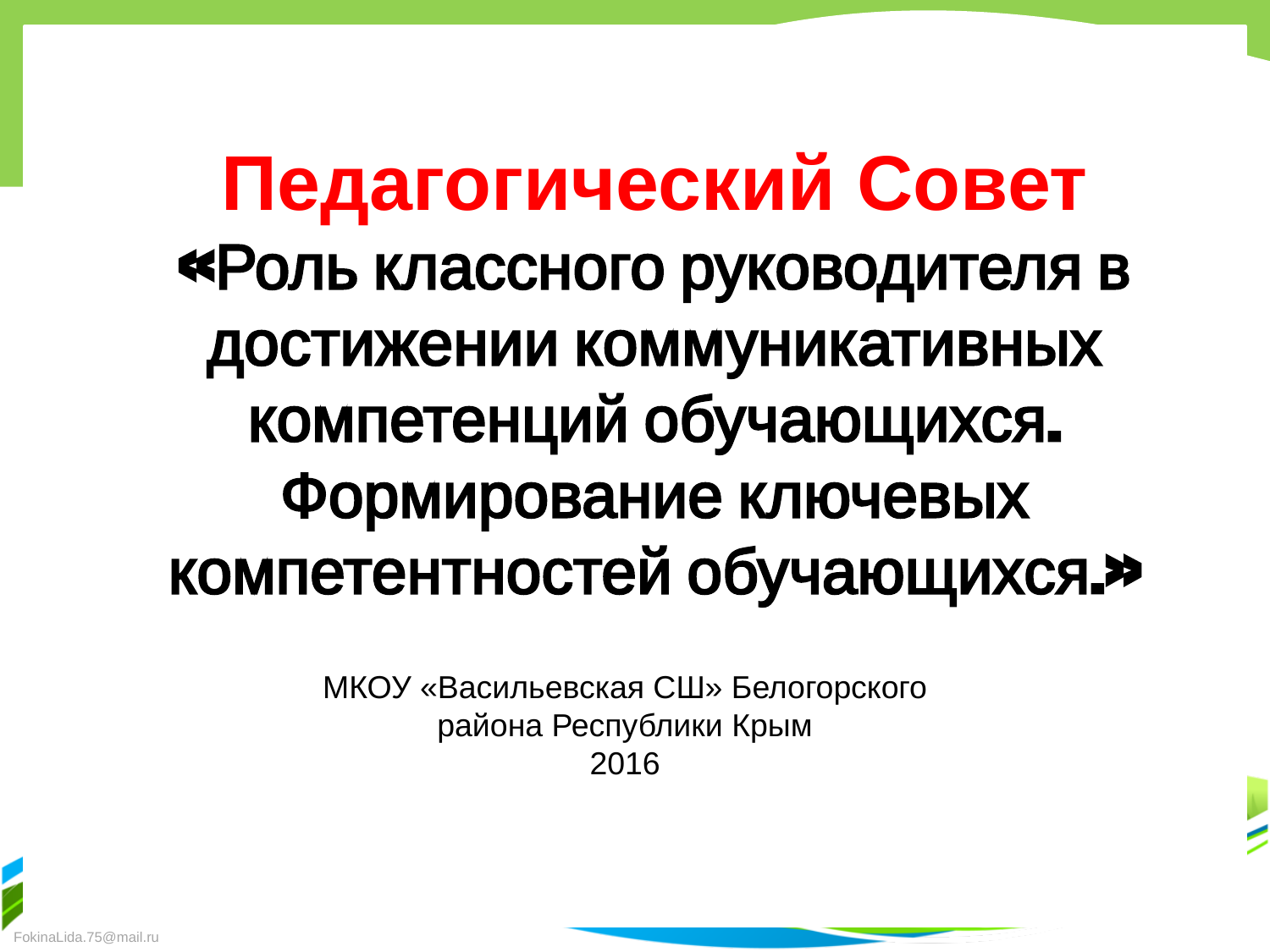

Педагогический Совет
«Роль классного руководителя в достижении коммуникативных компетенций обучающихся. Формирование ключевых компетентностей обучающихся.»

МКОУ «Васильевская СШ» Белогорского района Республики Крым
2016